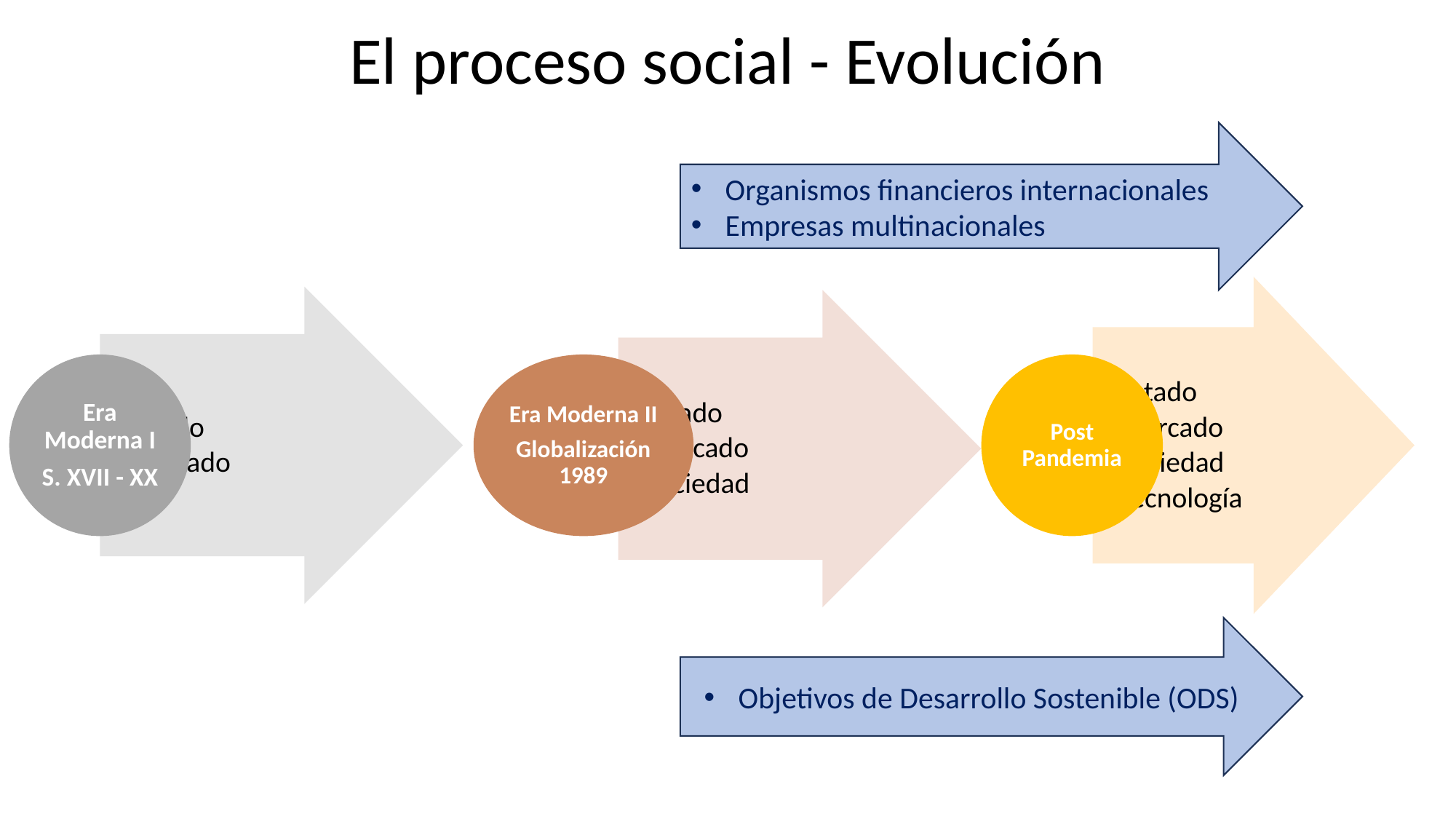

# El proceso social - Evolución
Estado
Mercado
Era Moderna I
S. XVII - XX
Estado
Mercado
Sociedad
Era Moderna II
Globalización 1989
Estado
Mercado
Sociedad
Tecnología
Post Pandemia
Organismos financieros internacionales
Empresas multinacionales
Objetivos de Desarrollo Sostenible (ODS)